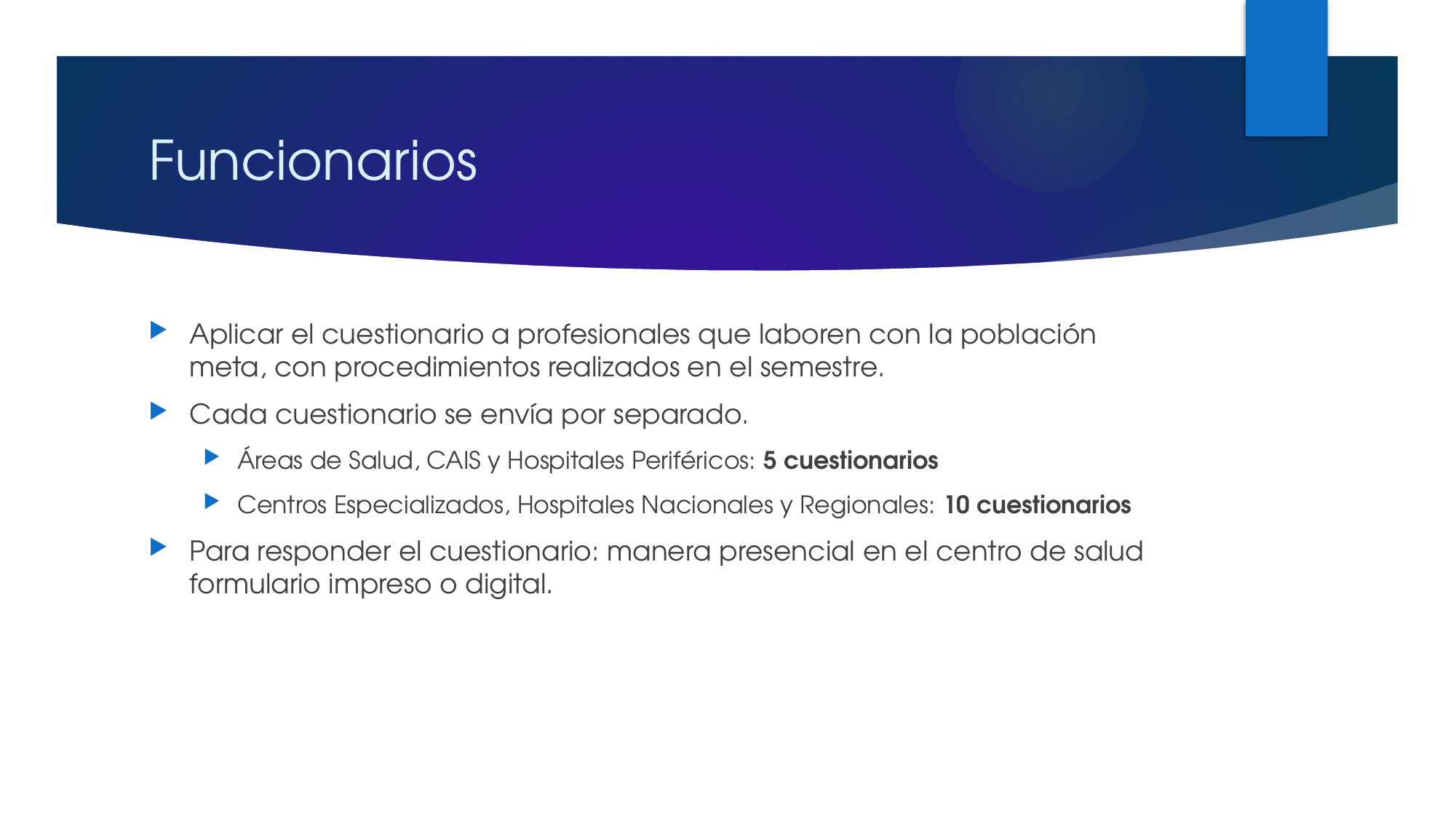

# Funcionarios
Aplicar el cuestionario a profesionales que laboren con la población meta, con procedimientos realizados en el semestre.
Cada cuestionario se envía por separado.
Áreas de Salud, CAIS y Hospitales Periféricos: 5 cuestionarios
Centros Especializados, Hospitales Nacionales y Regionales: 10 cuestionarios
Para responder el cuestionario: manera presencial en el centro de salud formulario impreso o digital.